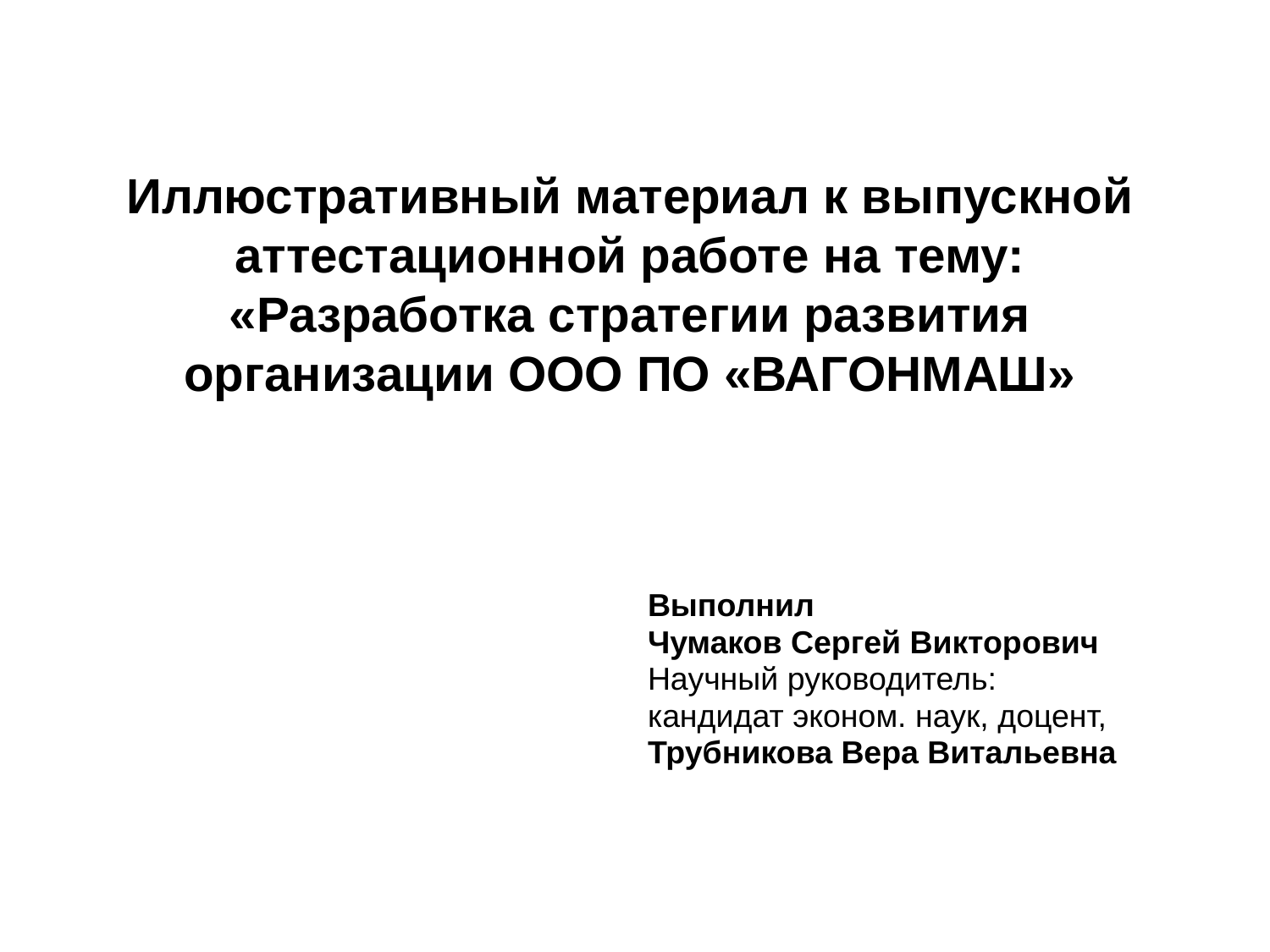

# Иллюстративный материал к выпускной аттестационной работе на тему: «Разработка стратегии развития организации ООО ПО «ВАГОНМАШ»
Выполнил
Чумаков Сергей Викторович
Научный руководитель:
кандидат эконом. наук, доцент,
Трубникова Вера Витальевна